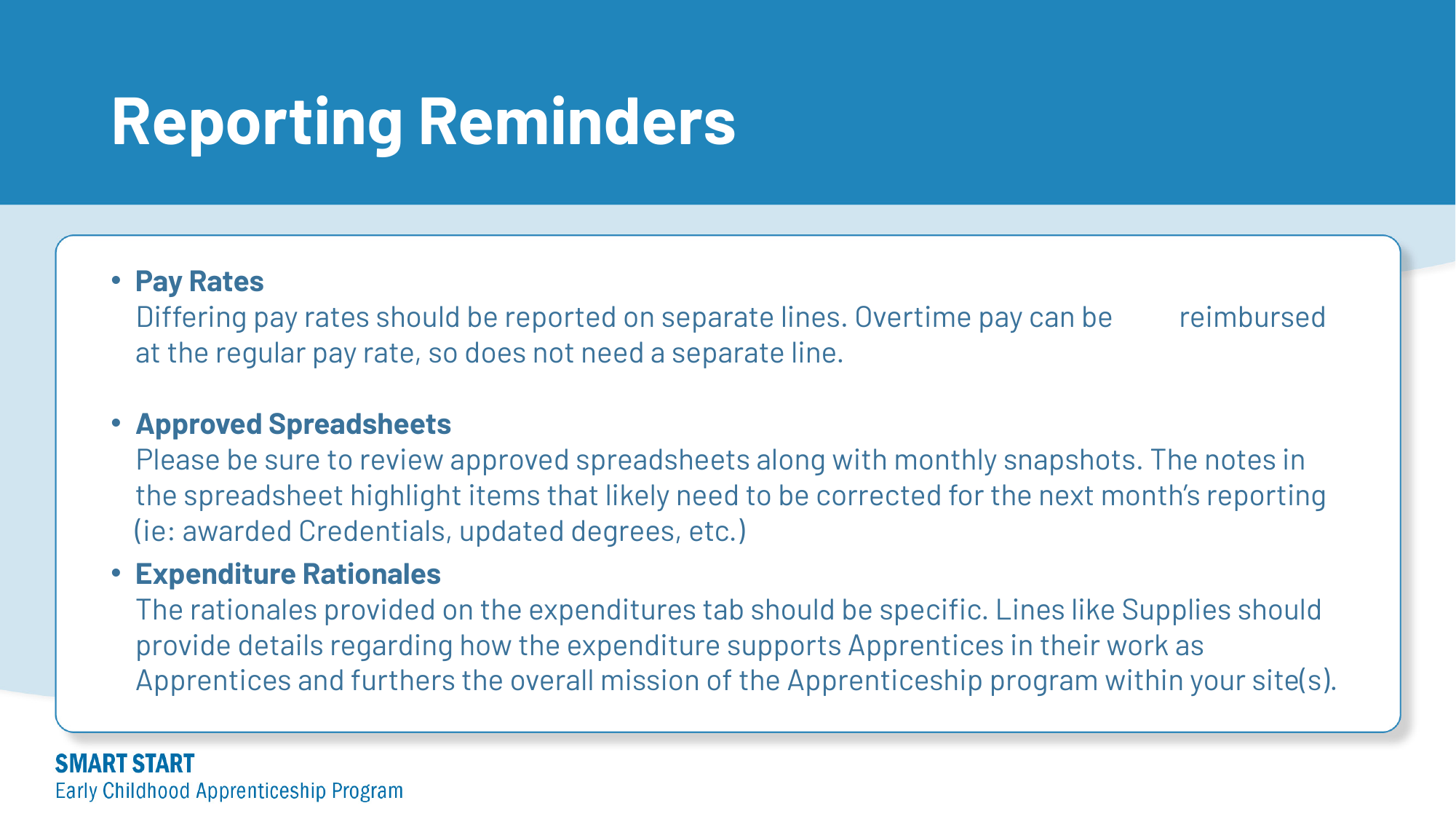

# Reporting Reminders
Pay Rates
Differing pay rates should be reported on separate lines. Overtime pay can be           reimbursed at the regular pay rate, so does not need a separate line.

Approved Spreadsheets
Please be sure to review approved spreadsheets along with monthly snapshots. The notes in the spreadsheet highlight items that likely need to be corrected for the next month’s reporting (ie: awarded Credentials, updated degrees, etc.)
Expenditure Rationales
The rationales provided on the expenditures tab should be specific. Lines like Supplies should provide details regarding how the expenditure supports Apprentices in their work as Apprentices and furthers the overall mission of the Apprenticeship program within your site(s).